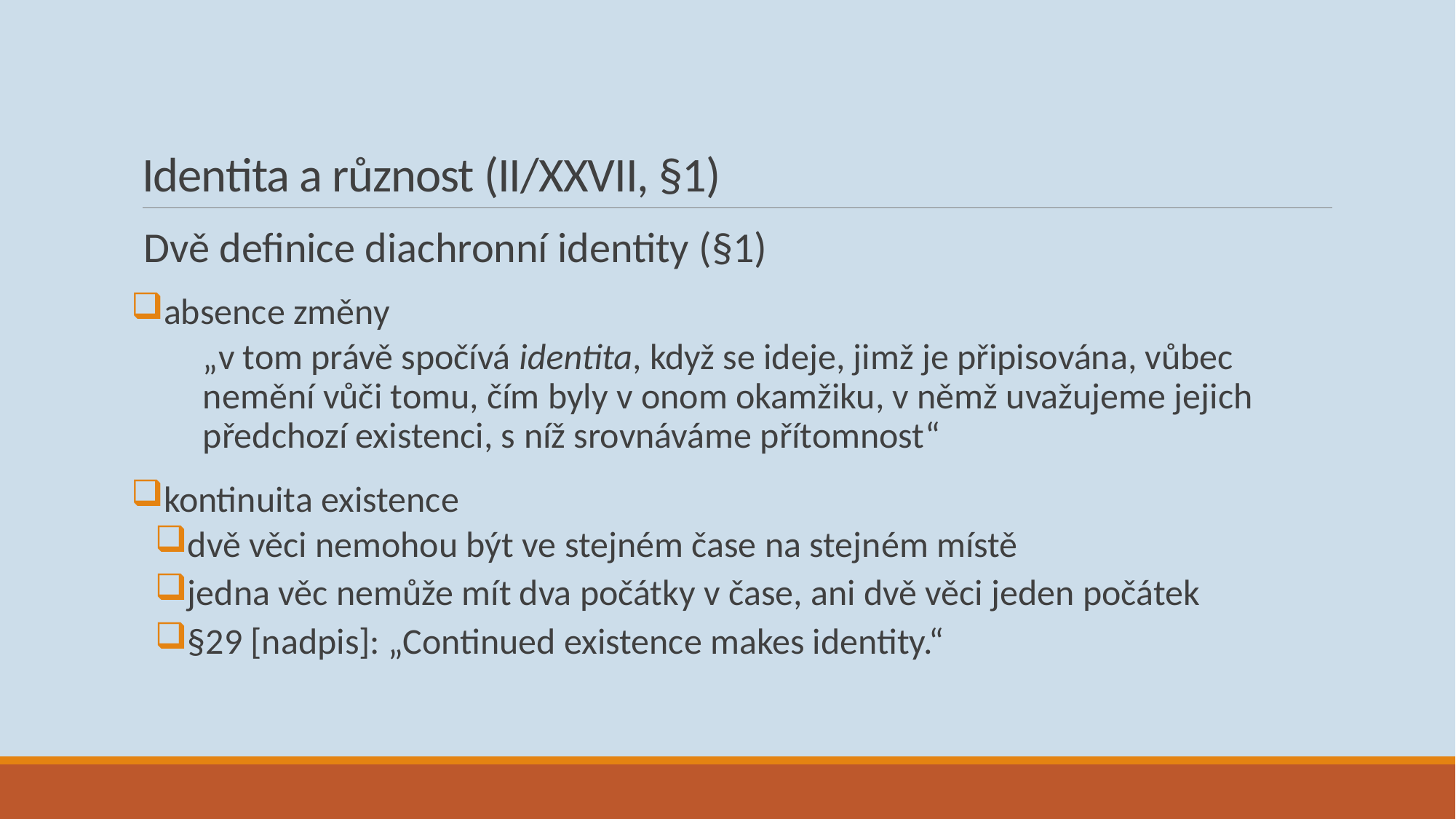

# Identita a různost (II/XXVII, §1)
Dvě definice diachronní identity (§1)
absence změny
„v tom právě spočívá identita, když se ideje, jimž je připisována, vůbec nemění vůči tomu, čím byly v onom okamžiku, v němž uvažujeme jejich předchozí existenci, s níž srovnáváme přítomnost“
kontinuita existence
dvě věci nemohou být ve stejném čase na stejném místě
jedna věc nemůže mít dva počátky v čase, ani dvě věci jeden počátek
§29 [nadpis]: „Continued existence makes identity.“